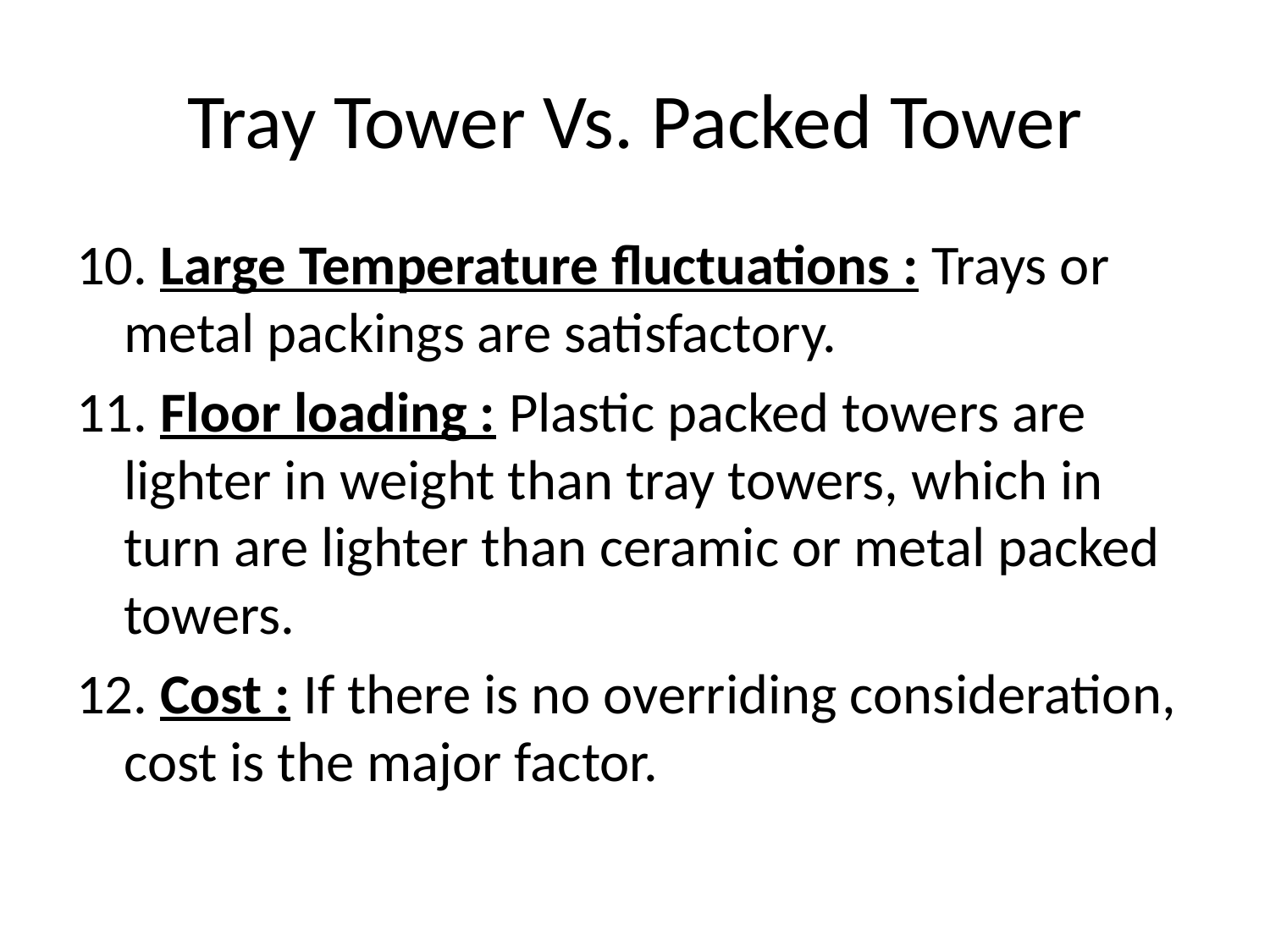

# Tray Tower Vs. Packed Tower
10. Large Temperature fluctuations : Trays or metal packings are satisfactory.
11. Floor loading : Plastic packed towers are lighter in weight than tray towers, which in turn are lighter than ceramic or metal packed towers.
12. Cost : If there is no overriding consideration, cost is the major factor.